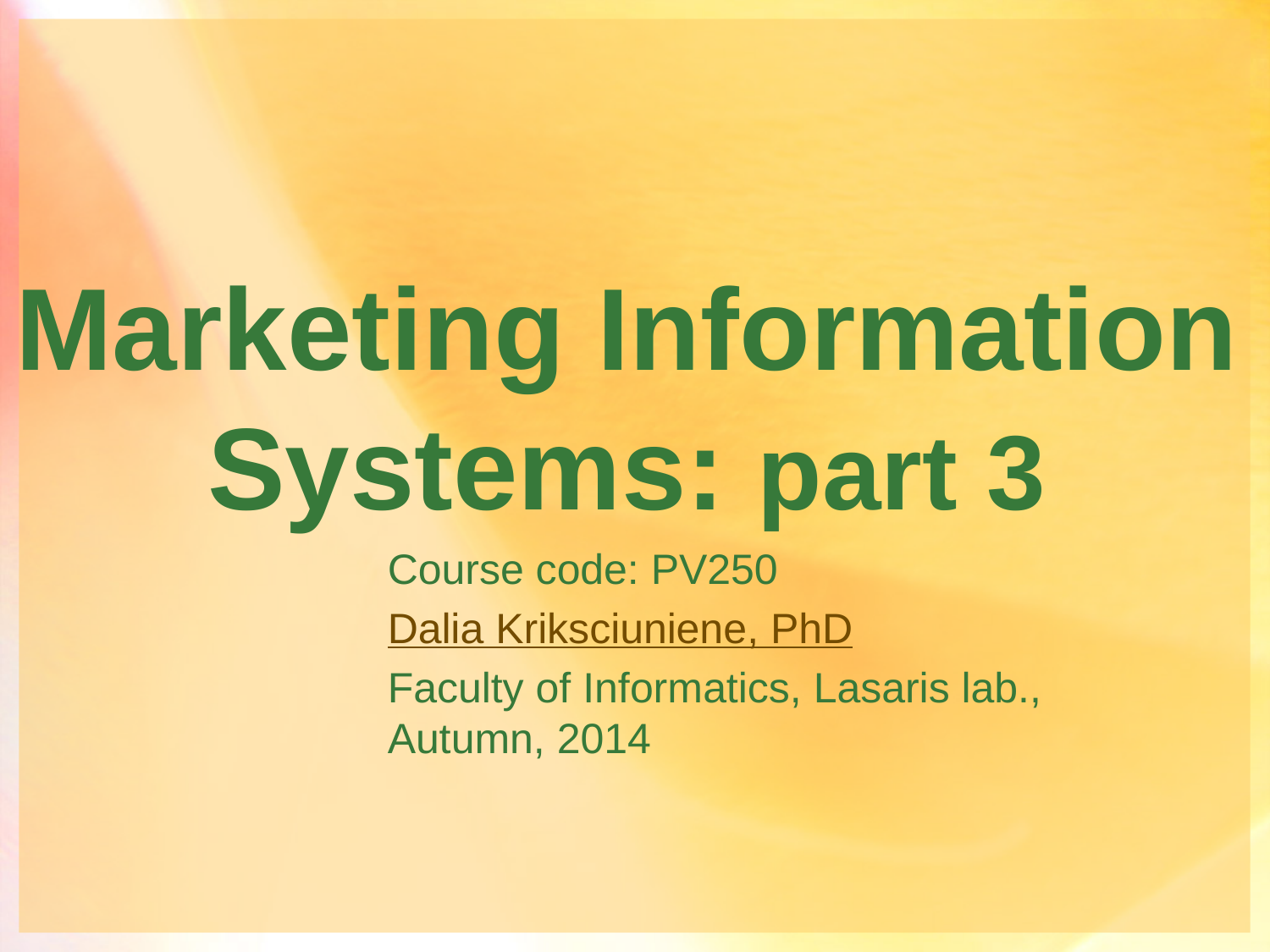

# Marketing Information Systems: part 3
Course code: PV250
Dalia Kriksciuniene, PhD
Faculty of Informatics, Lasaris lab., Autumn, 2014